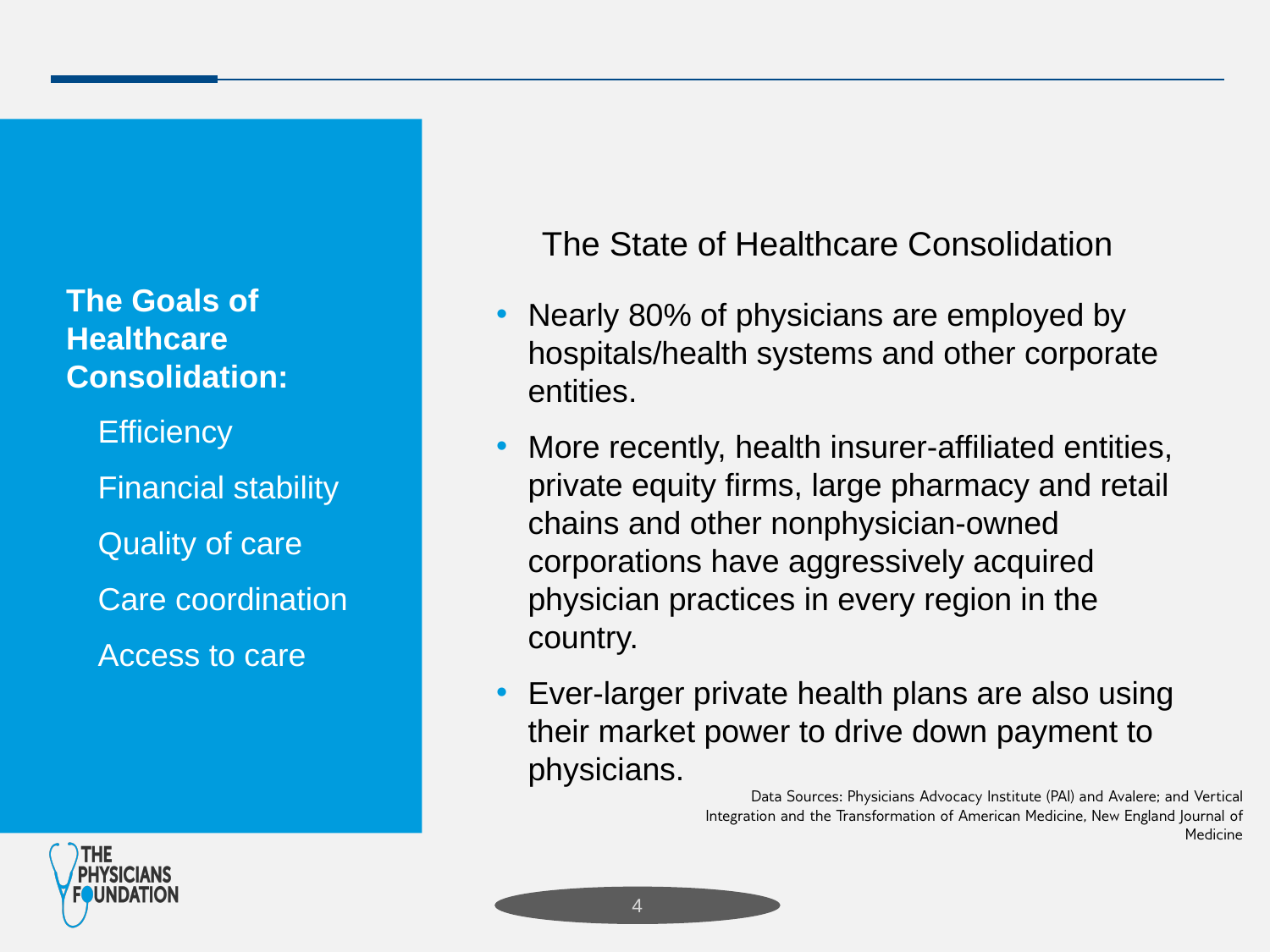

The State of Healthcare Consolidation
The Goals of Healthcare Consolidation:
Efficiency
Financial stability
Quality of care
Care coordination
Access to care
Nearly 80% of physicians are employed by hospitals/health systems and other corporate entities.
More recently, health insurer-affiliated entities, private equity firms, large pharmacy and retail chains and other nonphysician-owned corporations have aggressively acquired physician practices in every region in the country.
Ever-larger private health plans are also using their market power to drive down payment to physicians.

Data Sources: Physicians Advocacy Institute (PAI) and Avalere; and Vertical Integration and the Transformation of American Medicine, New England Journal of Medicine
4